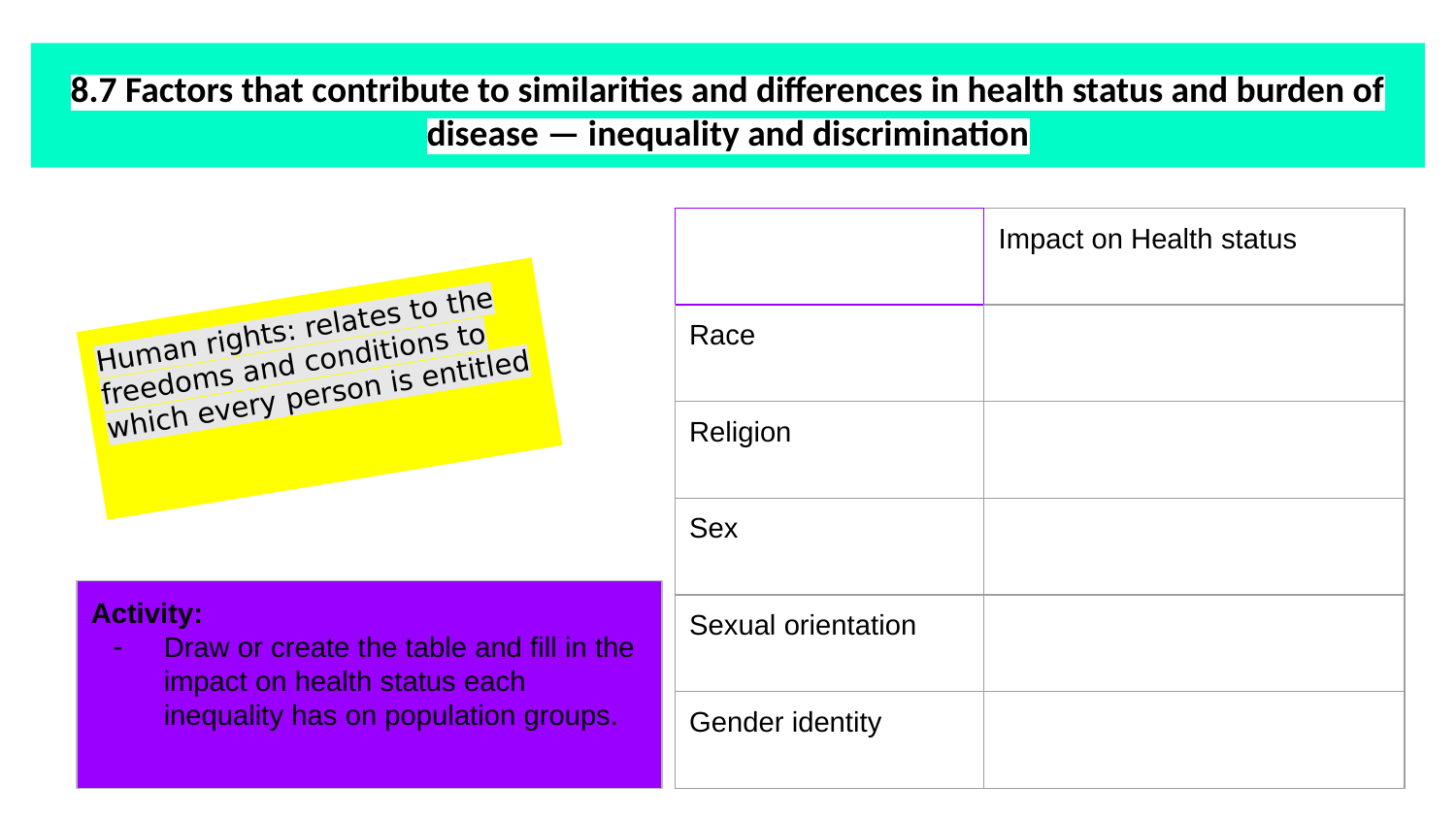

# 8.7 Factors that contribute to similarities and differences in health status and burden of disease — inequality and discrimination
|  | Impact on Health status |
| --- | --- |
| Race |  |
| Religion |  |
| Sex |  |
| Sexual orientation |  |
| Gender identity |  |
Human rights: relates to the freedoms and conditions to which every person is entitled

Activity:
Draw or create the table and fill in the impact on health status each inequality has on population groups.